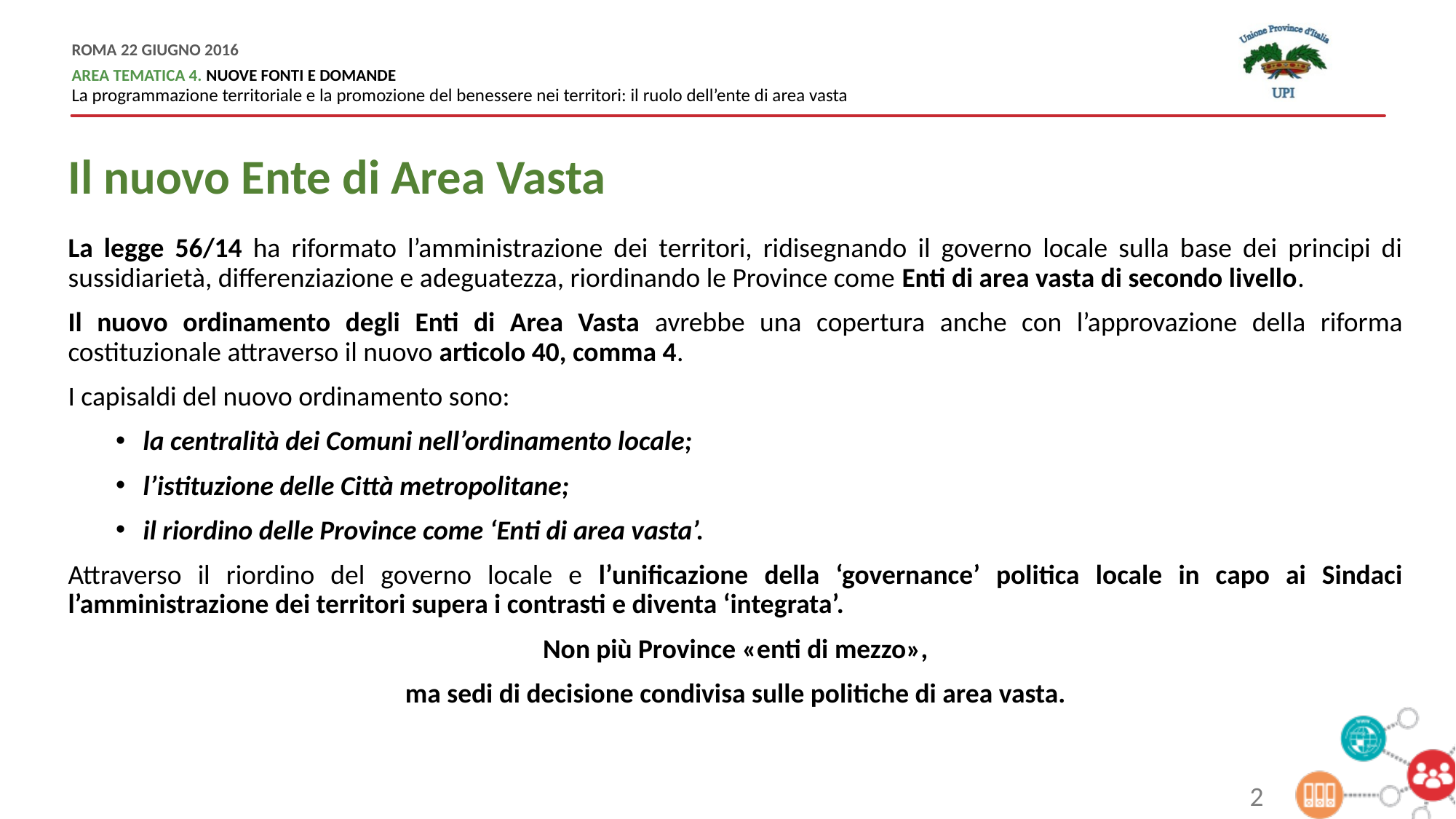

Il nuovo Ente di Area Vasta
La legge 56/14 ha riformato l’amministrazione dei territori, ridisegnando il governo locale sulla base dei principi di sussidiarietà, differenziazione e adeguatezza, riordinando le Province come Enti di area vasta di secondo livello.
Il nuovo ordinamento degli Enti di Area Vasta avrebbe una copertura anche con l’approvazione della riforma costituzionale attraverso il nuovo articolo 40, comma 4.
I capisaldi del nuovo ordinamento sono:
la centralità dei Comuni nell’ordinamento locale;
l’istituzione delle Città metropolitane;
il riordino delle Province come ‘Enti di area vasta’.
Attraverso il riordino del governo locale e l’unificazione della ‘governance’ politica locale in capo ai Sindaci l’amministrazione dei territori supera i contrasti e diventa ‘integrata’.
Non più Province «enti di mezzo»,
ma sedi di decisione condivisa sulle politiche di area vasta.

2